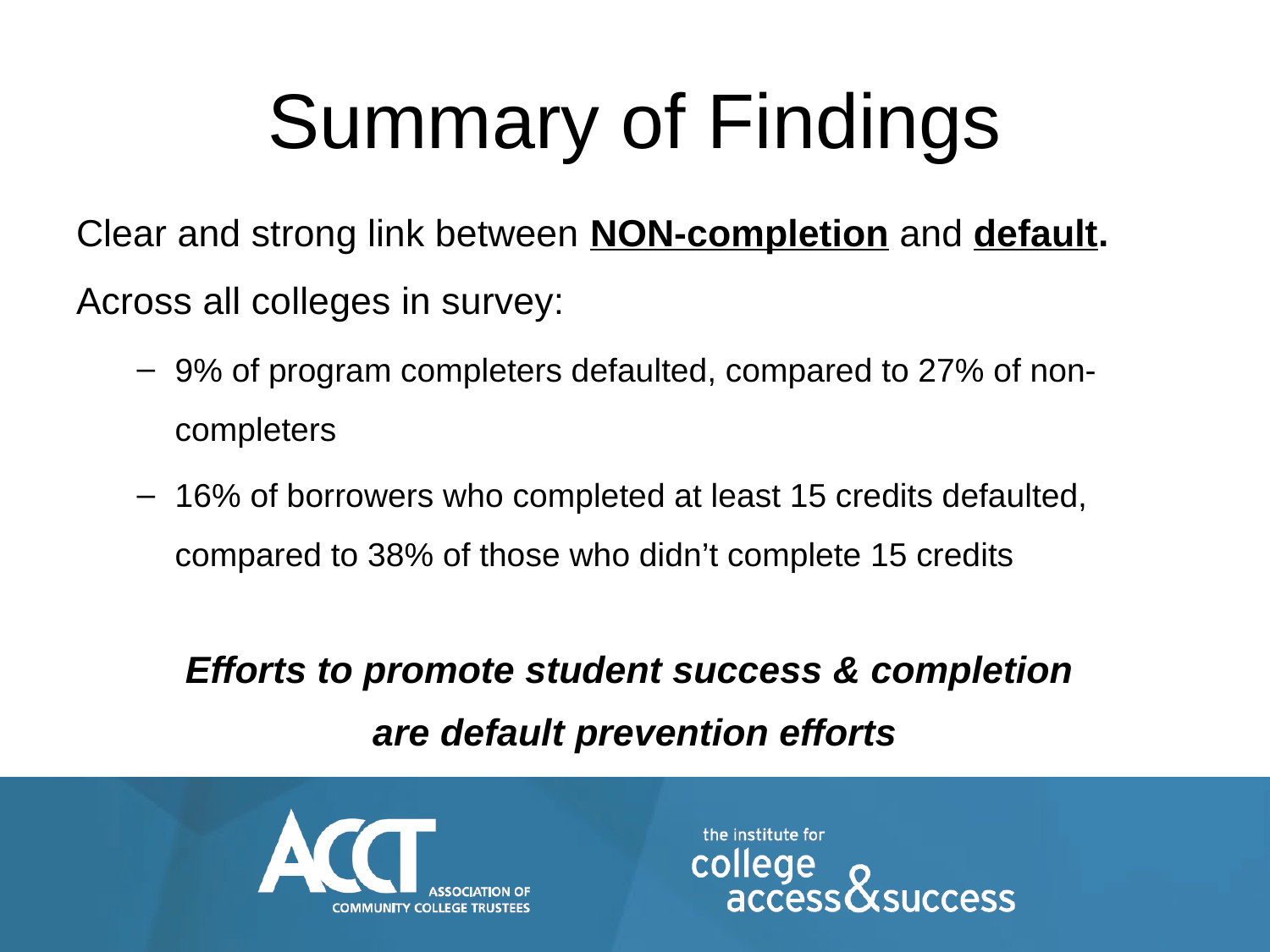

# Summary of Findings
Clear and strong link between NON-completion and default. Across all colleges in survey:
9% of program completers defaulted, compared to 27% of non-completers
16% of borrowers who completed at least 15 credits defaulted, compared to 38% of those who didn’t complete 15 credits

Efforts to promote student success & completion
are default prevention efforts